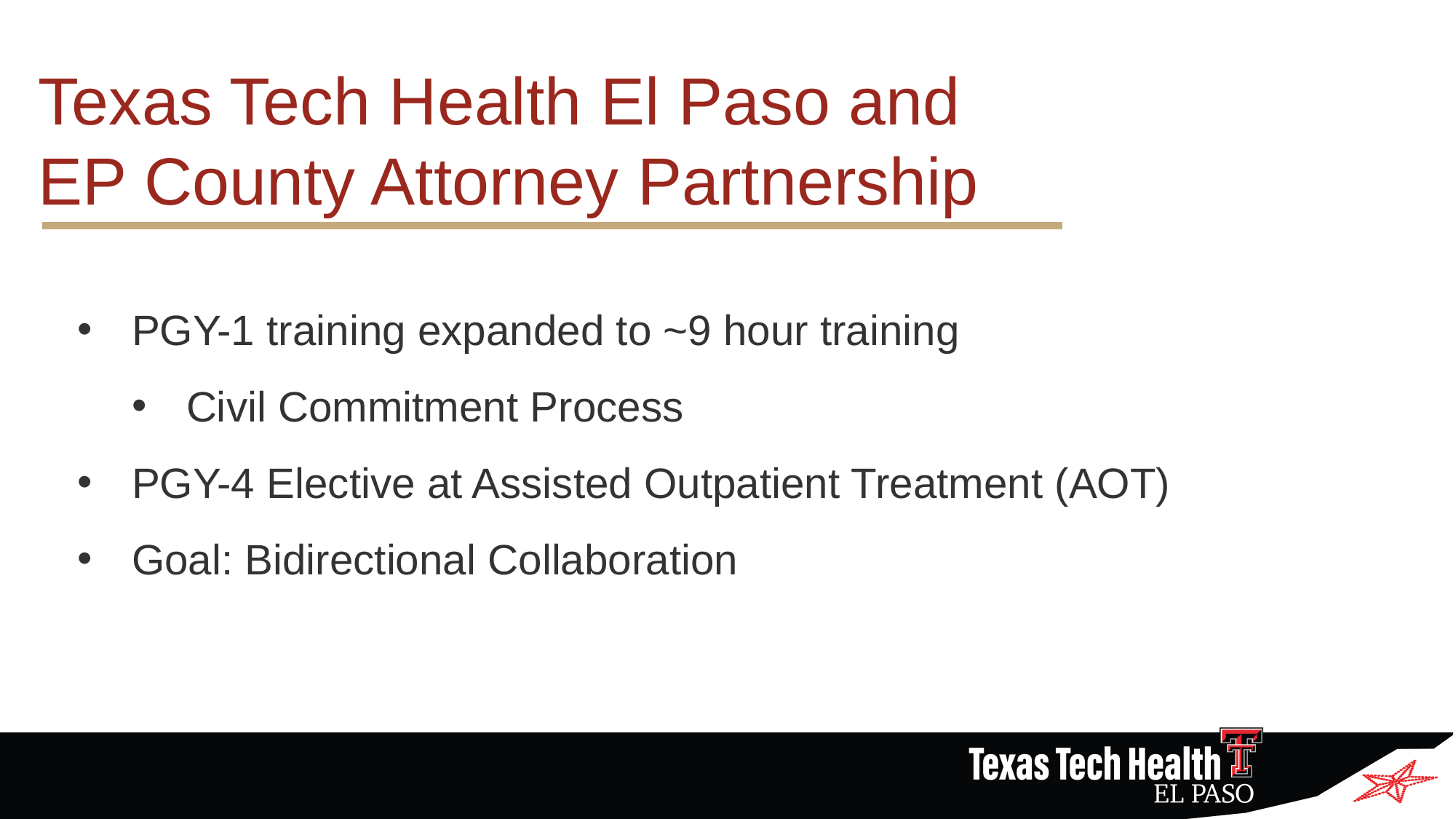

Texas Tech Health El Paso and
EP County Attorney Partnership
PGY-1 training expanded to ~9 hour training
Civil Commitment Process
PGY-4 Elective at Assisted Outpatient Treatment (AOT)
Goal: Bidirectional Collaboration